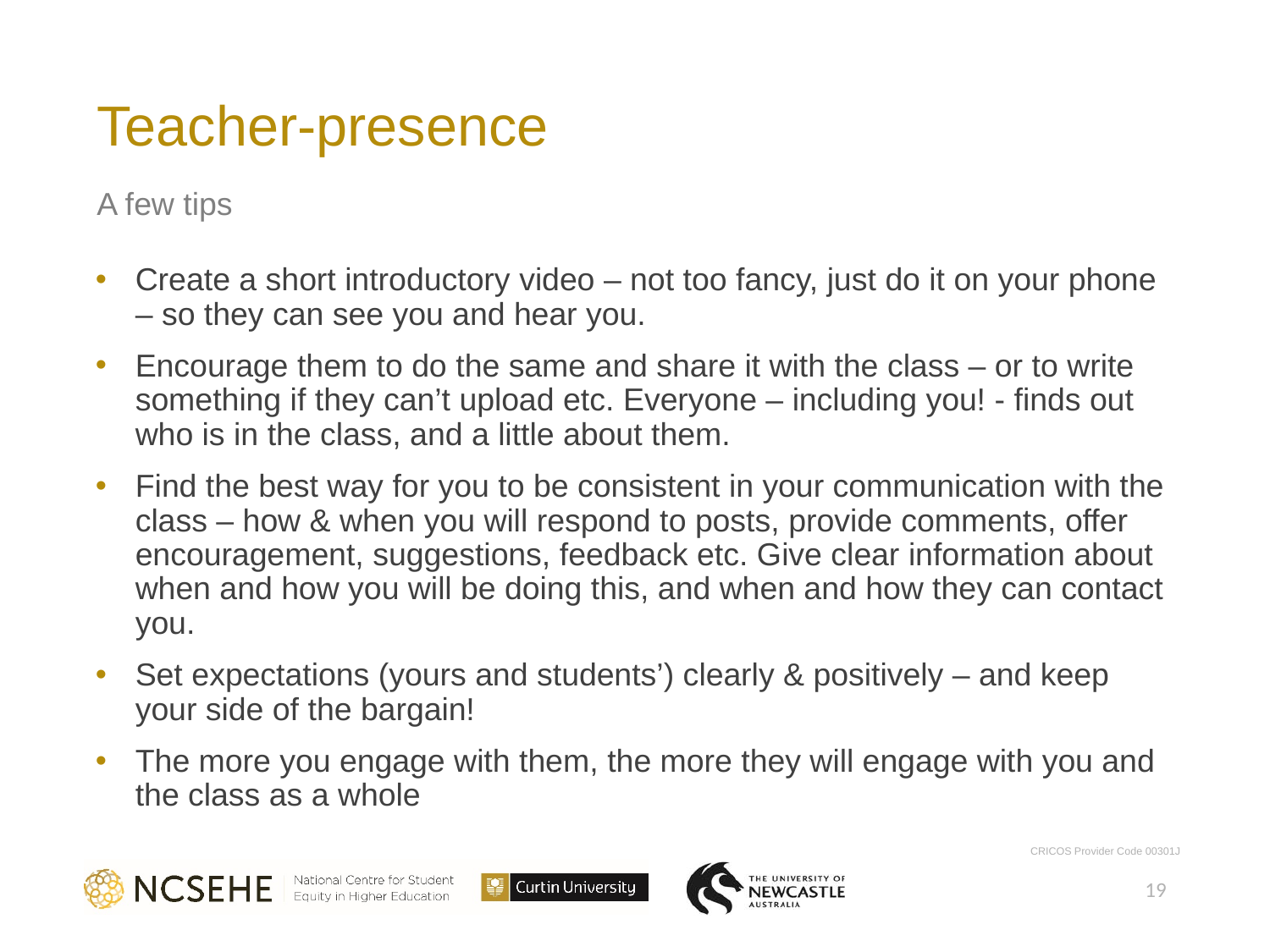

# Teacher-presence
A few tips
Create a short introductory video – not too fancy, just do it on your phone – so they can see you and hear you.
Encourage them to do the same and share it with the class – or to write something if they can’t upload etc. Everyone – including you! - finds out who is in the class, and a little about them.
Find the best way for you to be consistent in your communication with the class – how & when you will respond to posts, provide comments, offer encouragement, suggestions, feedback etc. Give clear information about when and how you will be doing this, and when and how they can contact you.
Set expectations (yours and students’) clearly & positively – and keep your side of the bargain!
The more you engage with them, the more they will engage with you and the class as a whole

19